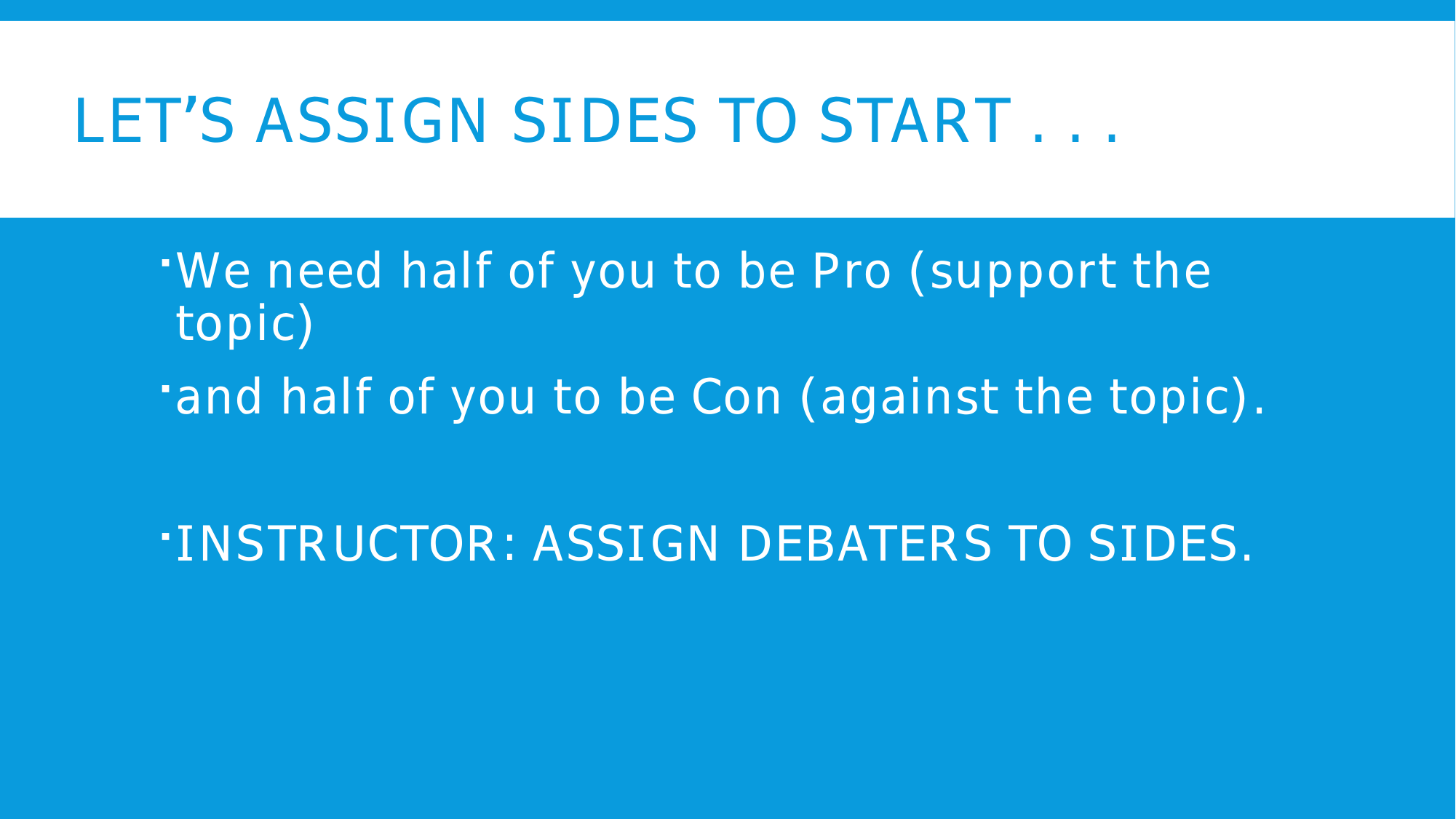

# LET’S ASSIGN SIDES TO START . . .
We need half of you to be Pro (support the topic)
and half of you to be Con (against the topic).

INSTRUCTOR: ASSIGN DEBATERS TO SIDES.